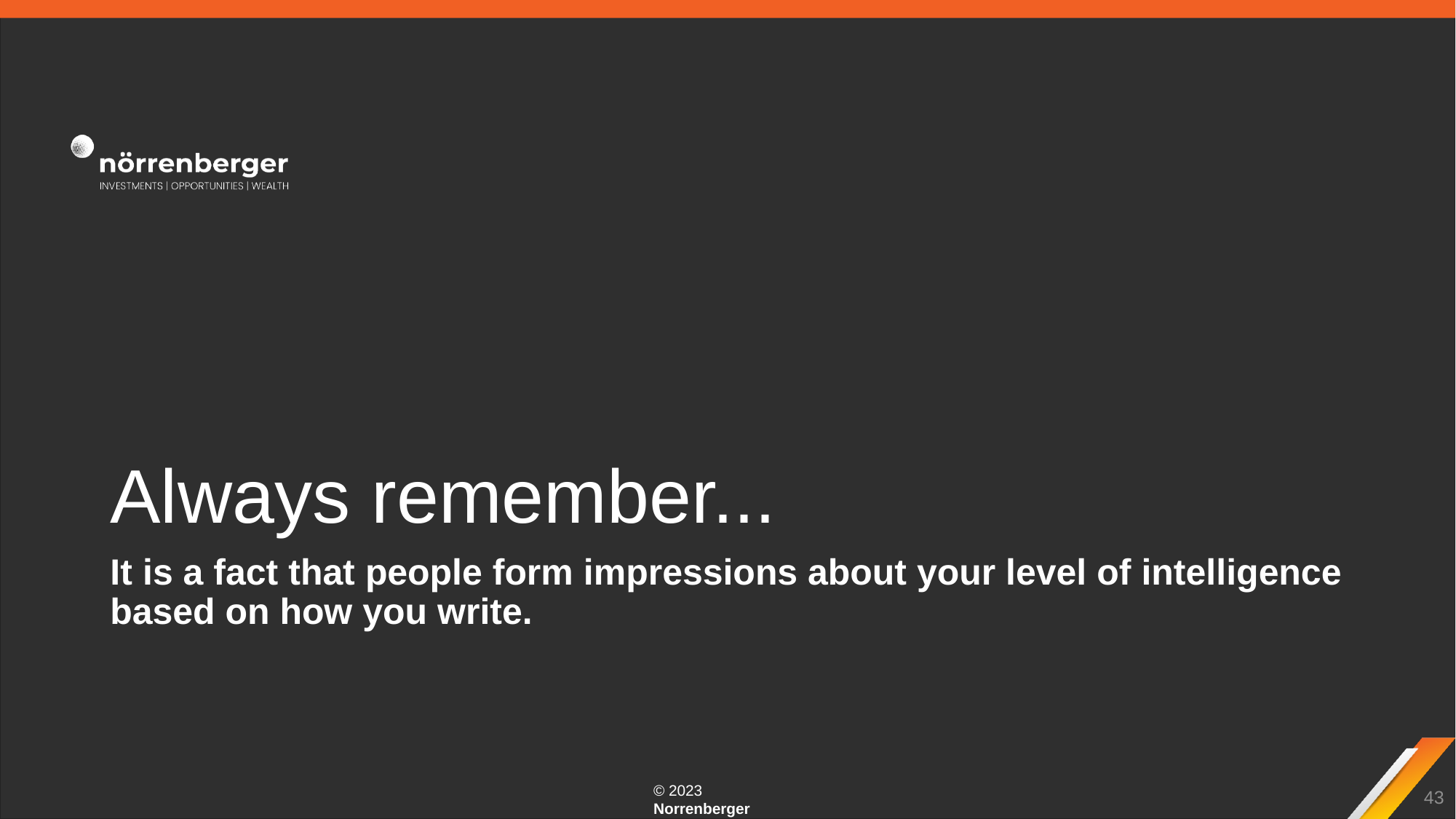

# Always remember...
It is a fact that people form impressions about your level of intelligence based on how you write.

43